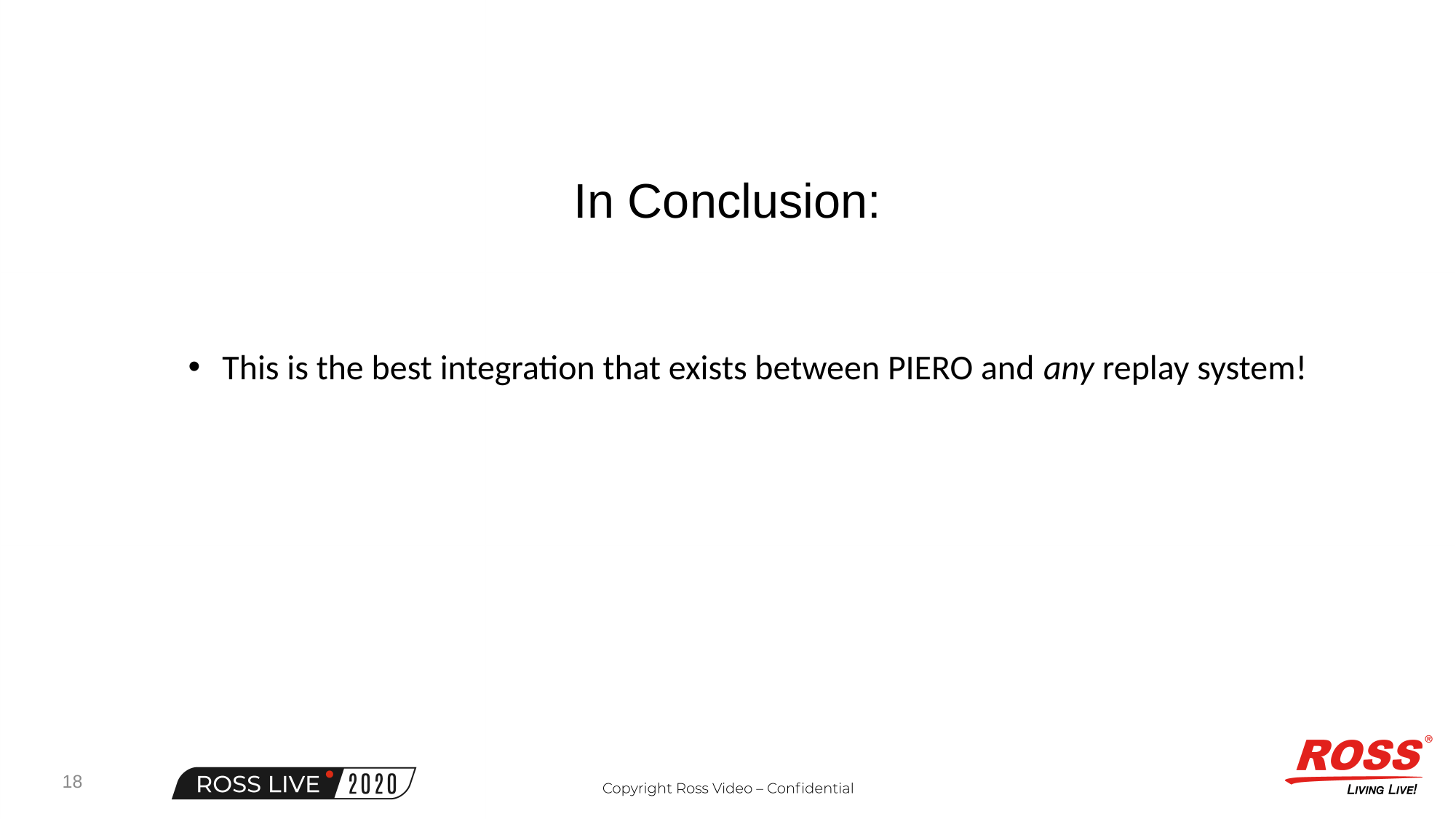

In Conclusion:
This is the best integration that exists between PIERO and any replay system!
18